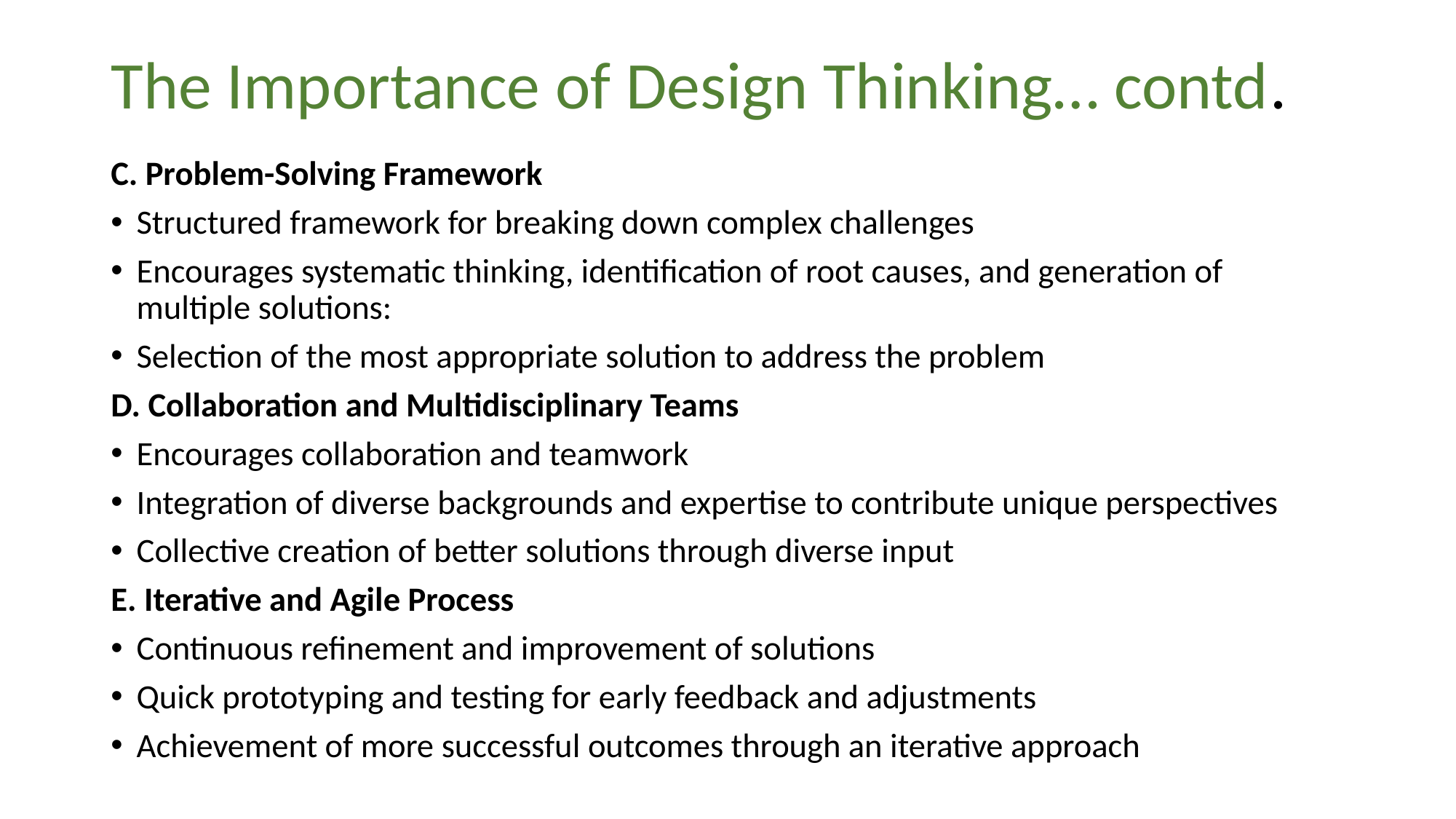

# The Importance of Design Thinking… contd.
C. Problem-Solving Framework
Structured framework for breaking down complex challenges
Encourages systematic thinking, identification of root causes, and generation of multiple solutions:
Selection of the most appropriate solution to address the problem
D. Collaboration and Multidisciplinary Teams
Encourages collaboration and teamwork
Integration of diverse backgrounds and expertise to contribute unique perspectives
Collective creation of better solutions through diverse input
E. Iterative and Agile Process
Continuous refinement and improvement of solutions
Quick prototyping and testing for early feedback and adjustments
Achievement of more successful outcomes through an iterative approach